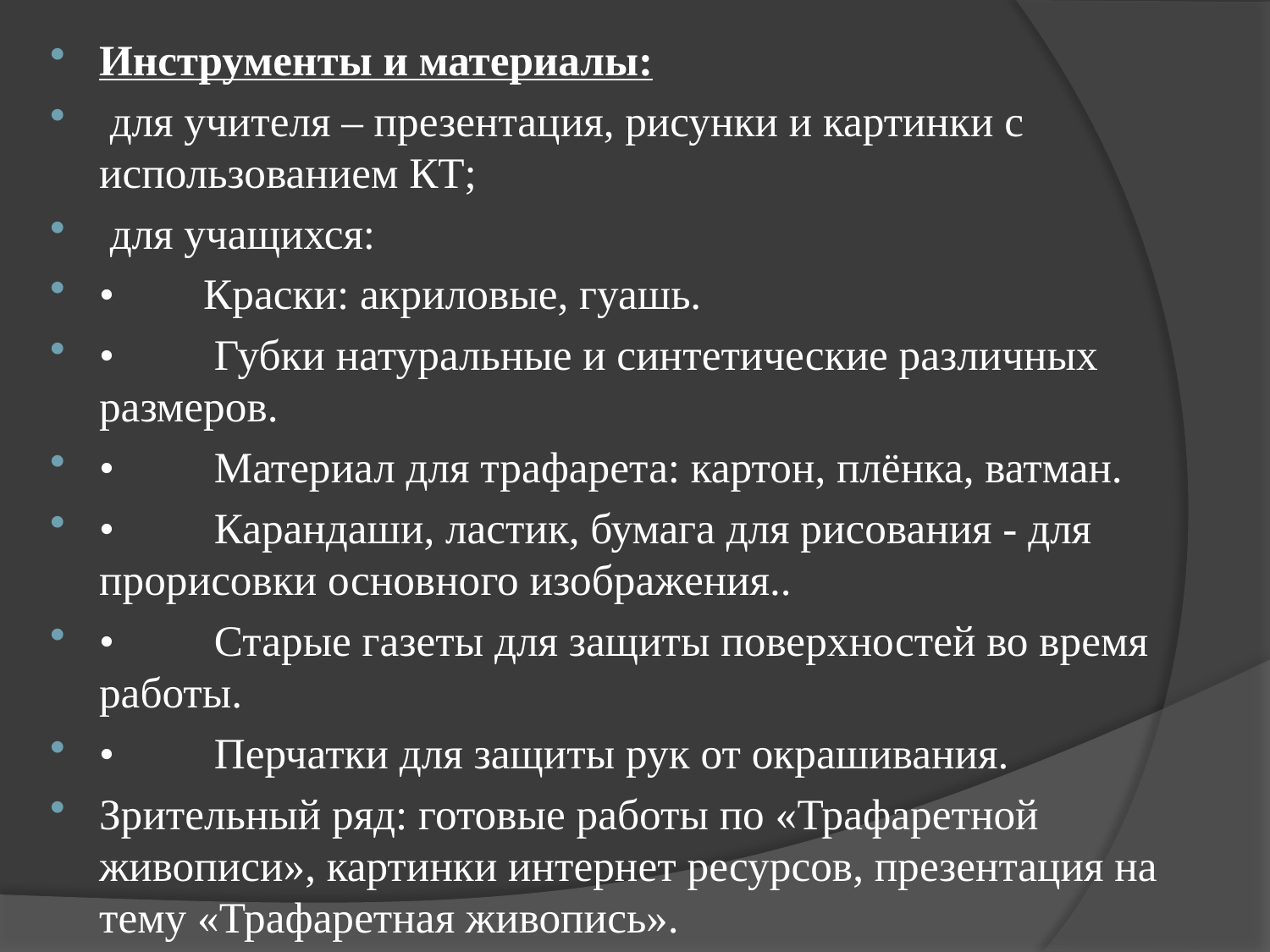

Инструменты и материалы:
 для учителя – презентация, рисунки и картинки с использованием КТ;
 для учащихся:
•	Краски: акриловые, гуашь.
•	 Губки натуральные и синтетические различных размеров.
•	 Материал для трафарета: картон, плёнка, ватман.
•	 Карандаши, ластик, бумага для рисования - для прорисовки основного изображения..
•	 Старые газеты для защиты поверхностей во время работы.
•	 Перчатки для защиты рук от окрашивания.
Зрительный ряд: готовые работы по «Трафаретной живописи», картинки интернет ресурсов, презентация на тему «Трафаретная живопись».